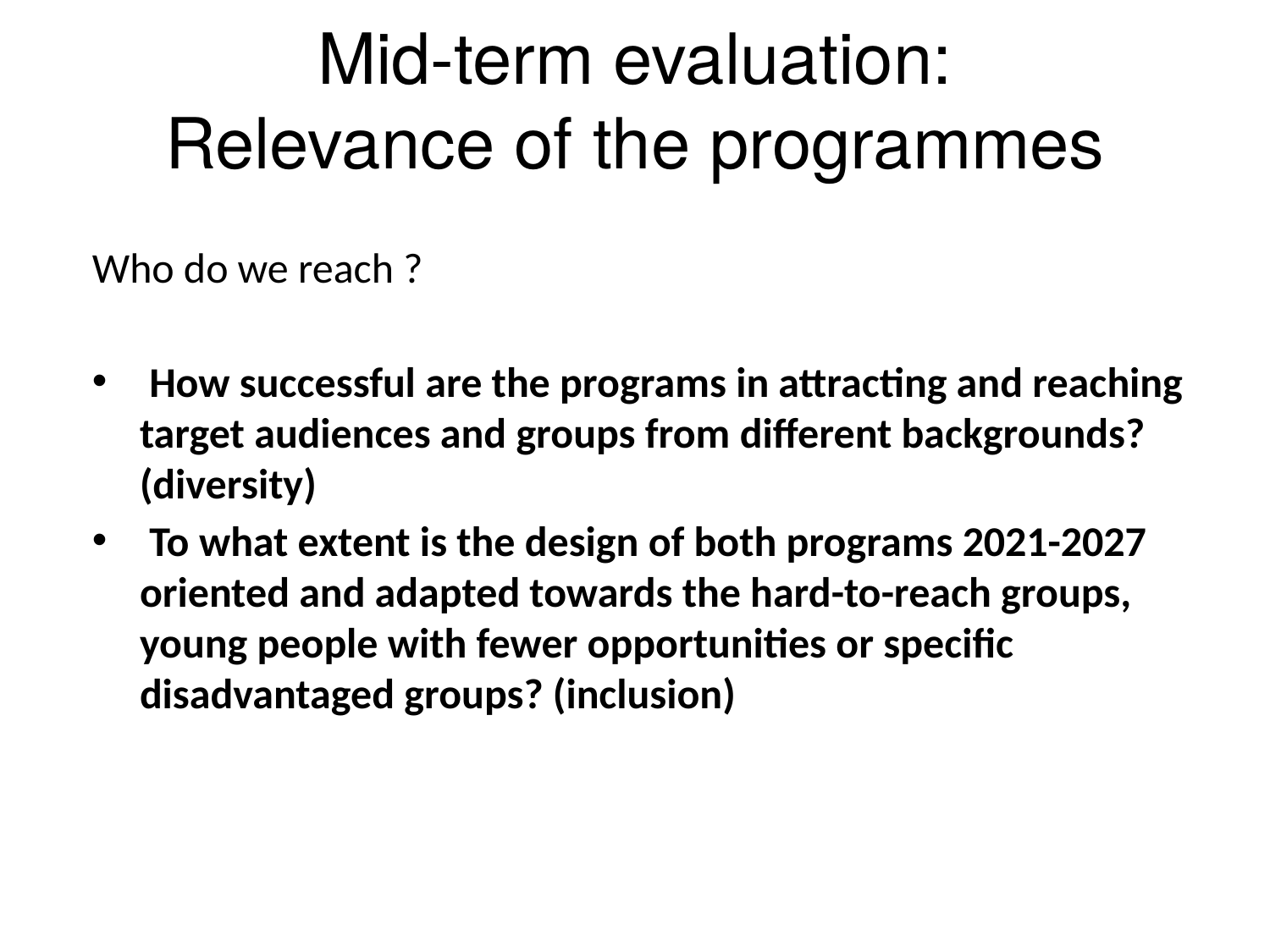

# Mid-term evaluation:
Relevance of the programmes

Who do we reach ?

 How successful are the programs in attracting and reaching target audiences and groups from different backgrounds? (diversity)
 To what extent is the design of both programs 2021-2027 oriented and adapted towards the hard-to-reach groups, young people with fewer opportunities or specific disadvantaged groups? (inclusion)